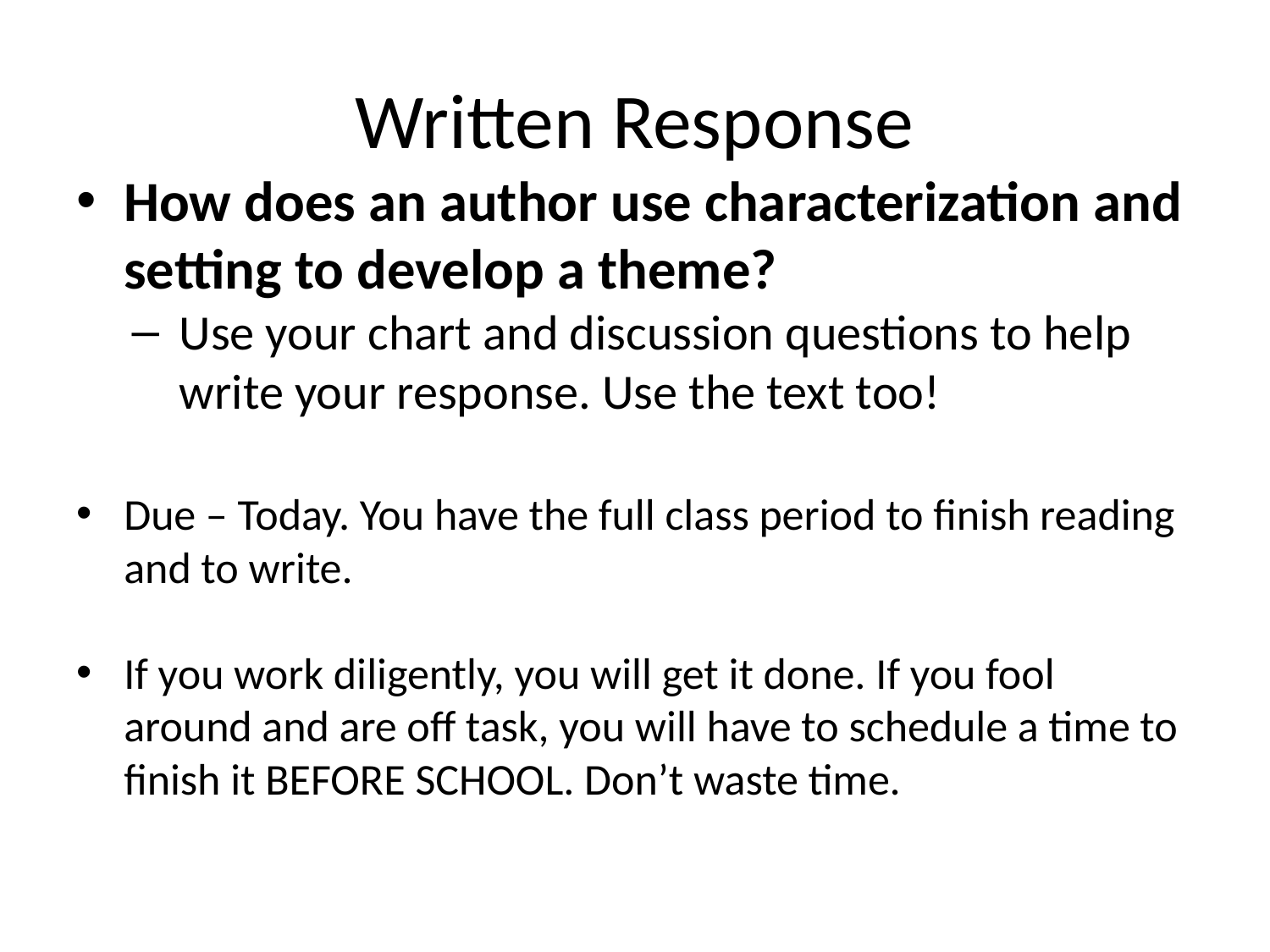

# Written Response
How does an author use characterization and setting to develop a theme?
Use your chart and discussion questions to help write your response. Use the text too!

Due – Today. You have the full class period to finish reading and to write.

If you work diligently, you will get it done. If you fool around and are off task, you will have to schedule a time to finish it BEFORE SCHOOL. Don’t waste time.